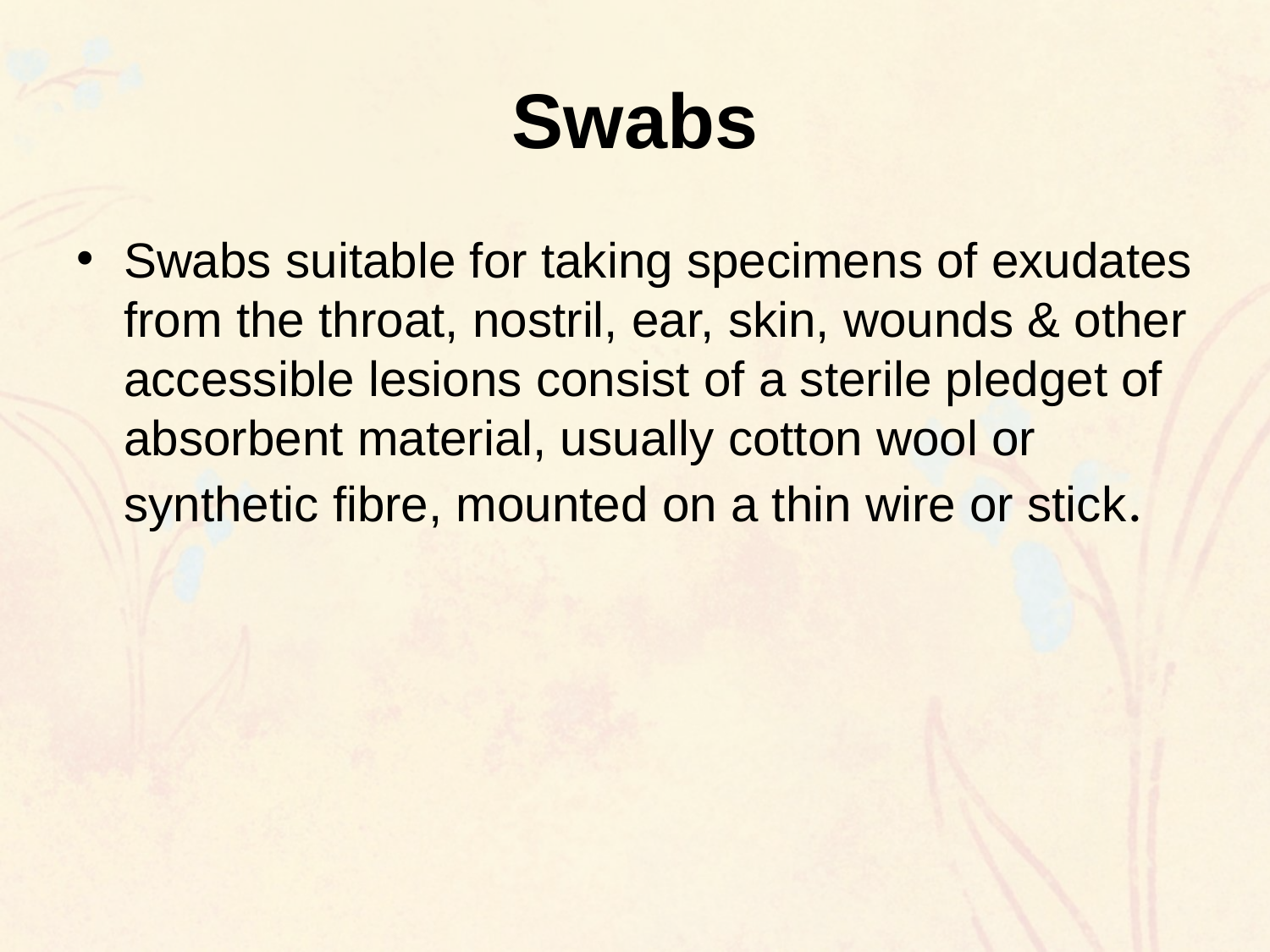

# Swabs
Swabs suitable for taking specimens of exudates from the throat, nostril, ear, skin, wounds & other accessible lesions consist of a sterile pledget of absorbent material, usually cotton wool or synthetic fibre, mounted on a thin wire or stick.